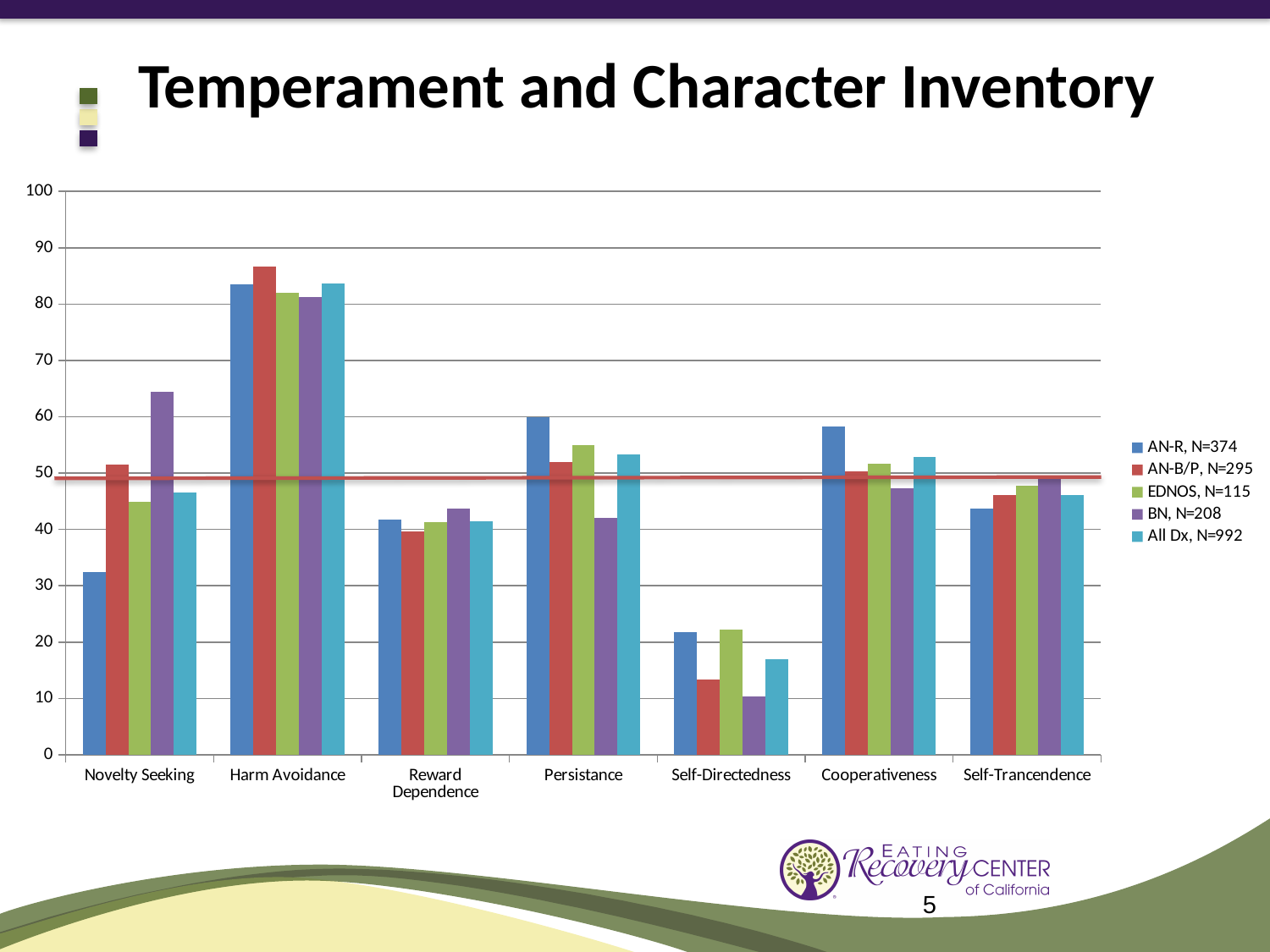

# Temperament and Character Inventory

### Chart

| Category | AN-R, N=374 | AN-B/P, N=295 | EDNOS, N=115 | BN, N=208 | All Dx, N=992 |
|---|---|---|---|---|---|
| Novelty Seeking | 32.4 | 51.5 | 44.9 | 64.4 | 46.6 |
| Harm Avoidance | 83.5 | 86.7 | 82.0 | 81.2 | 83.6 |
| Reward Dependence | 41.8 | 39.6 | 41.3 | 43.7 | 41.5 |
| Persistance | 59.9 | 52.0 | 55.0 | 42.1 | 53.3 |
| Self-Directedness | 21.8 | 13.3 | 22.2 | 10.3 | 16.9 |
| Cooperativeness | 58.3 | 50.3 | 51.6 | 47.3 | 52.8 |
| Self-Trancendence | 43.7 | 46.1 | 47.8 | 49.3 | 46.1 |
5